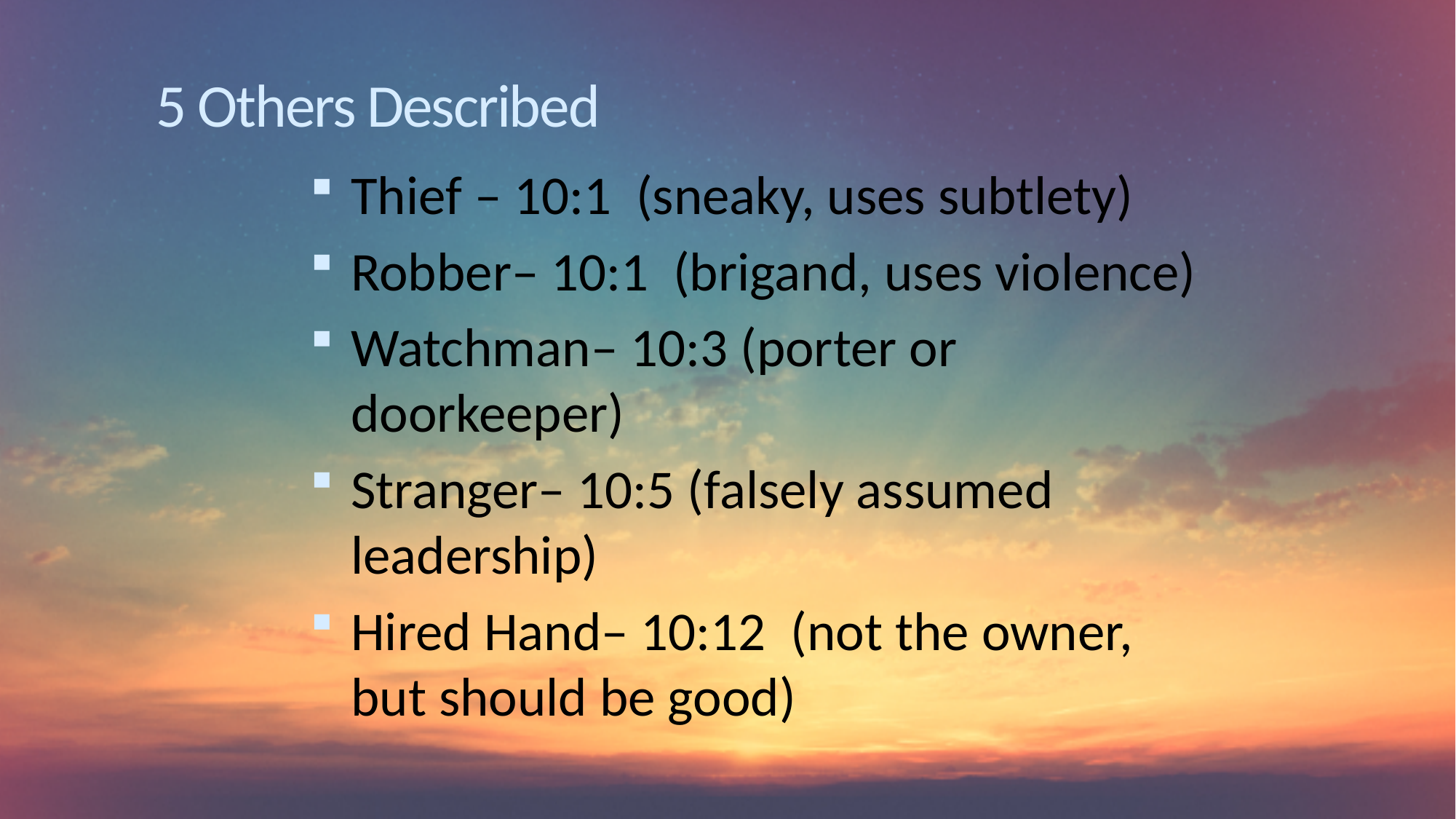

# 5 Others Described
Thief – 10:1  (sneaky, uses subtlety)
Robber– 10:1  (brigand, uses violence)
Watchman– 10:3 (porter or doorkeeper)
Stranger– 10:5 (falsely assumed leadership)
Hired Hand– 10:12  (not the owner, but should be good)